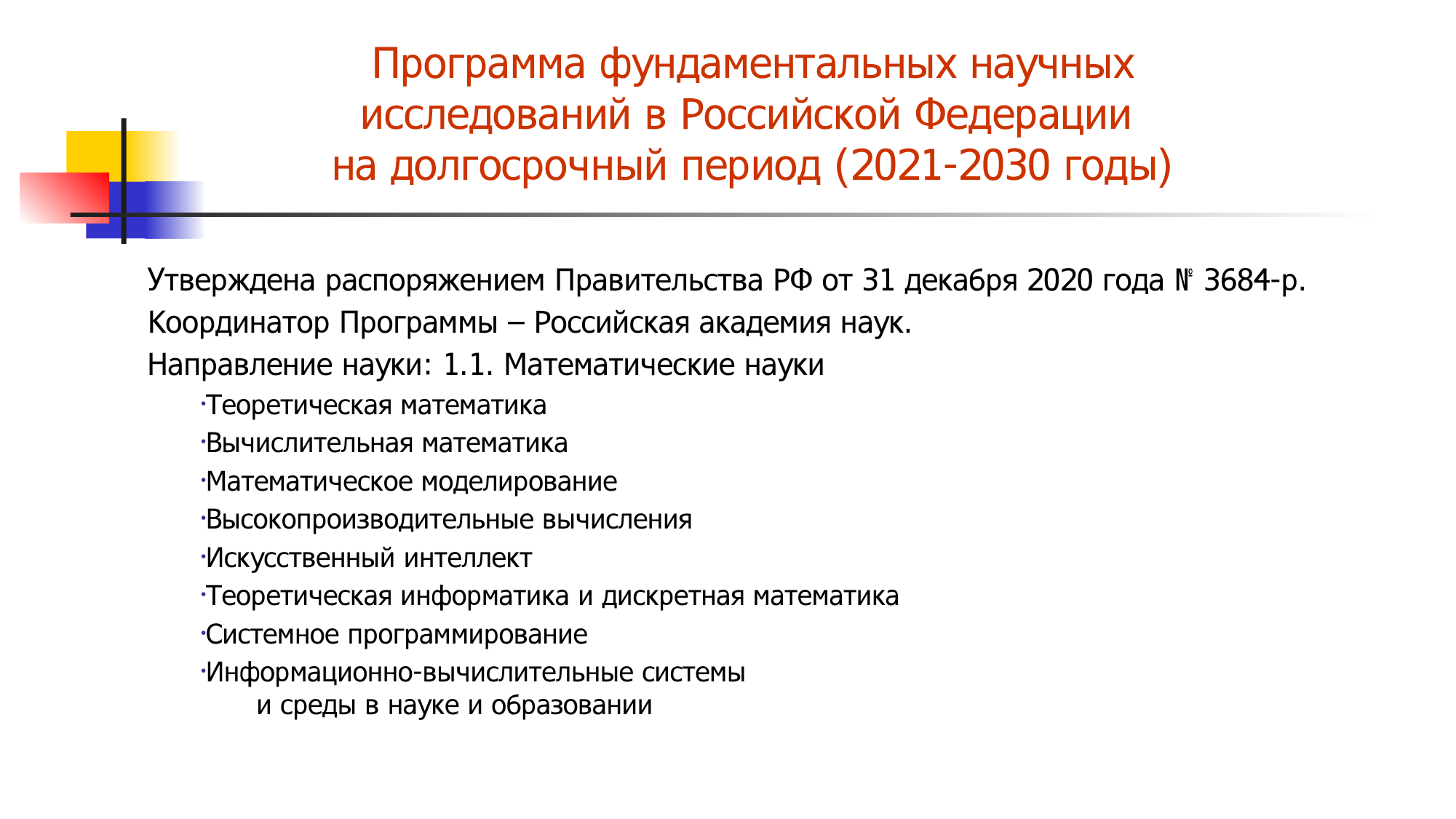

# Программа фундаментальных научных исследований в Российской Федерации на долгосрочный период (2021-2030 годы)
Утверждена распоряжением Правительства РФ от 31 декабря 2020 года № 3684-р.
	Координатор Программы – Российская академия наук.
Направление науки: 1.1. Математические науки
Теоретическая математика
Вычислительная математика
Математическое моделирование
Высокопроизводительные вычисления
Искусственный интеллект
Теоретическая информатика и дискретная математика
Системное программирование
Информационно-вычислительные системы
	и среды в науке и образовании